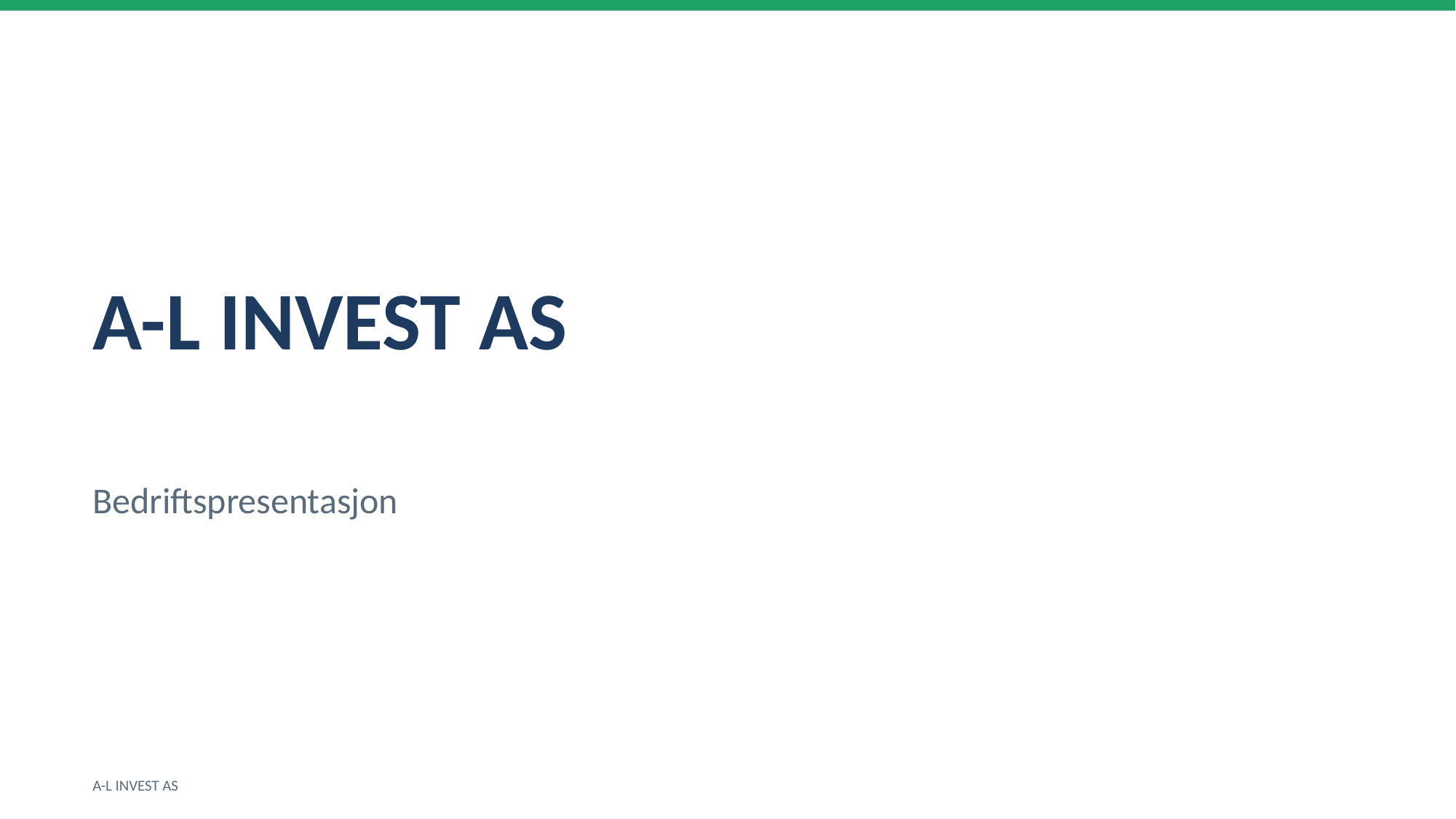

A-L INVEST AS
Bedriftspresentasjon
A-L INVEST AS